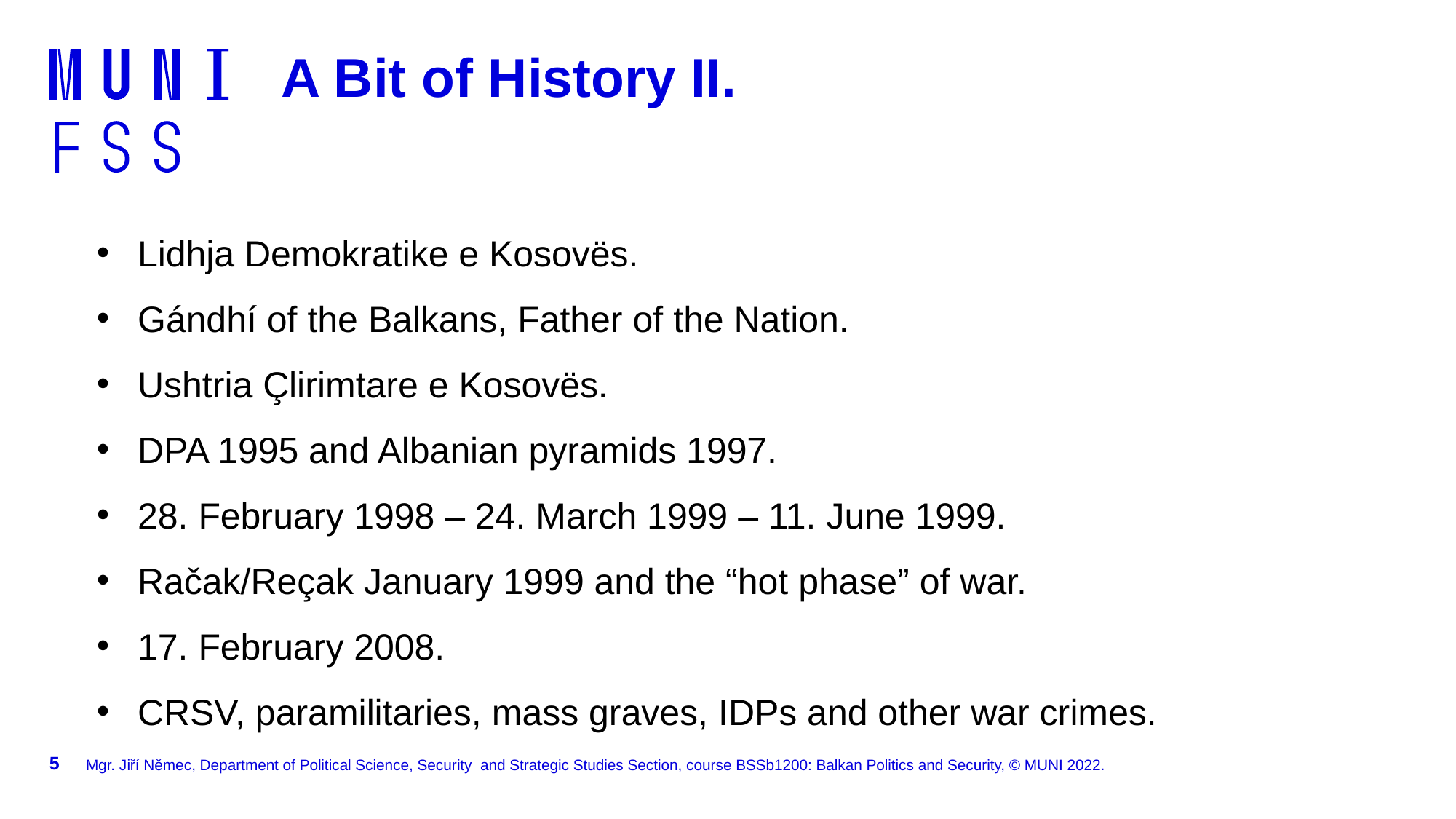

# A Bit of History II.
Lidhja Demokratike e Kosovës.
Gándhí of the Balkans, Father of the Nation.
Ushtria Çlirimtare e Kosovës.
DPA 1995 and Albanian pyramids 1997.
28. February 1998 – 24. March 1999 – 11. June 1999.
Račak/Reçak January 1999 and the “hot phase” of war.
17. February 2008.
CRSV, paramilitaries, mass graves, IDPs and other war crimes.

5
Mgr. Jiří Němec, Department of Political Science, Security  and Strategic Studies Section, course BSSb1200: Balkan Politics and Security, © MUNI 2022.